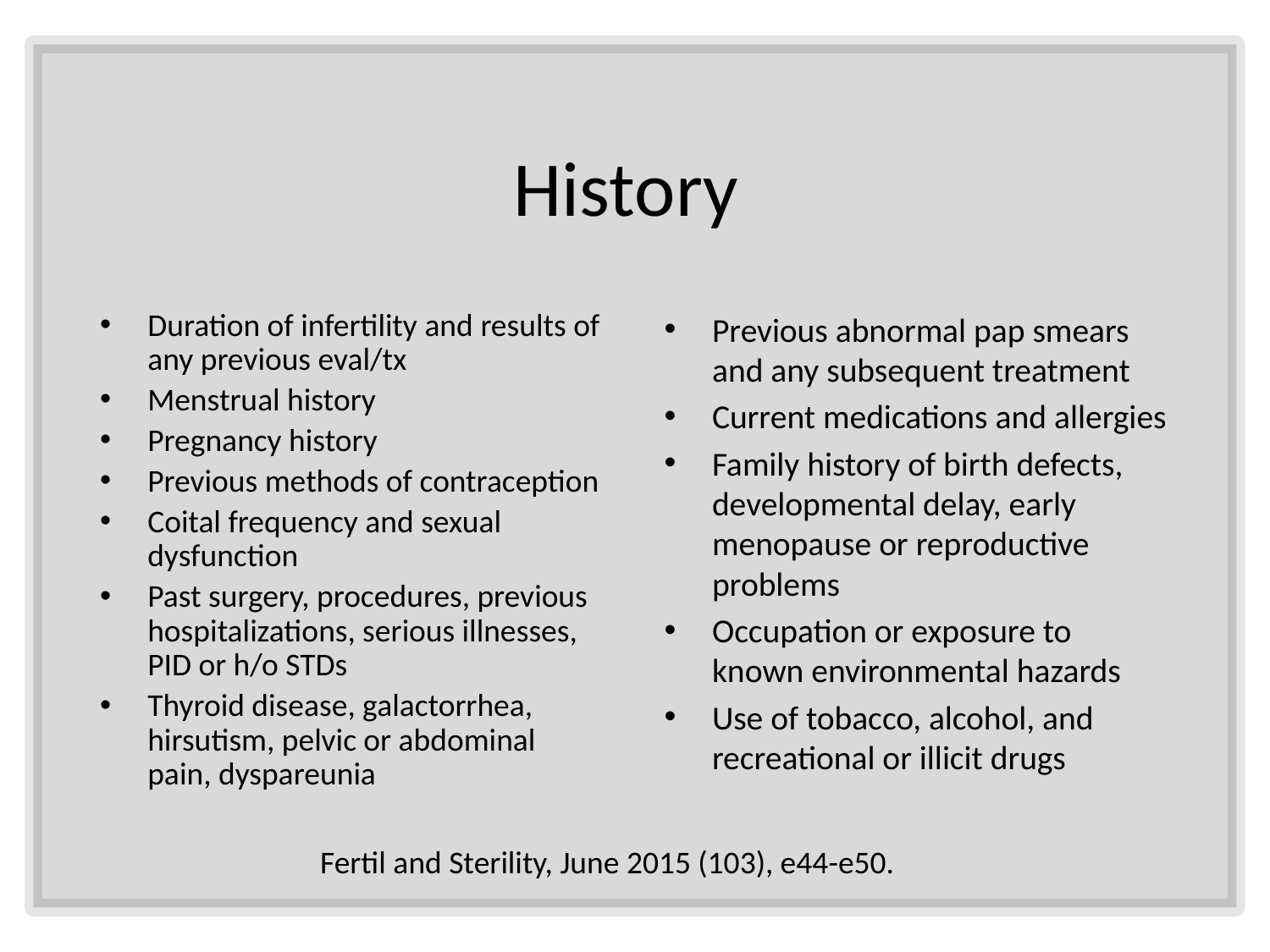

# History
Duration of infertility and results of any previous eval/tx
Menstrual history
Pregnancy history
Previous methods of contraception
Coital frequency and sexual dysfunction
Past surgery, procedures, previous hospitalizations, serious illnesses, PID or h/o STDs
Thyroid disease, galactorrhea, hirsutism, pelvic or abdominal pain, dyspareunia

Previous abnormal pap smears and any subsequent treatment
Current medications and allergies
Family history of birth defects, developmental delay, early menopause or reproductive problems
Occupation or exposure to known environmental hazards
Use of tobacco, alcohol, and recreational or illicit drugs

Fertil and Sterility, June 2015 (103), e44-e50.